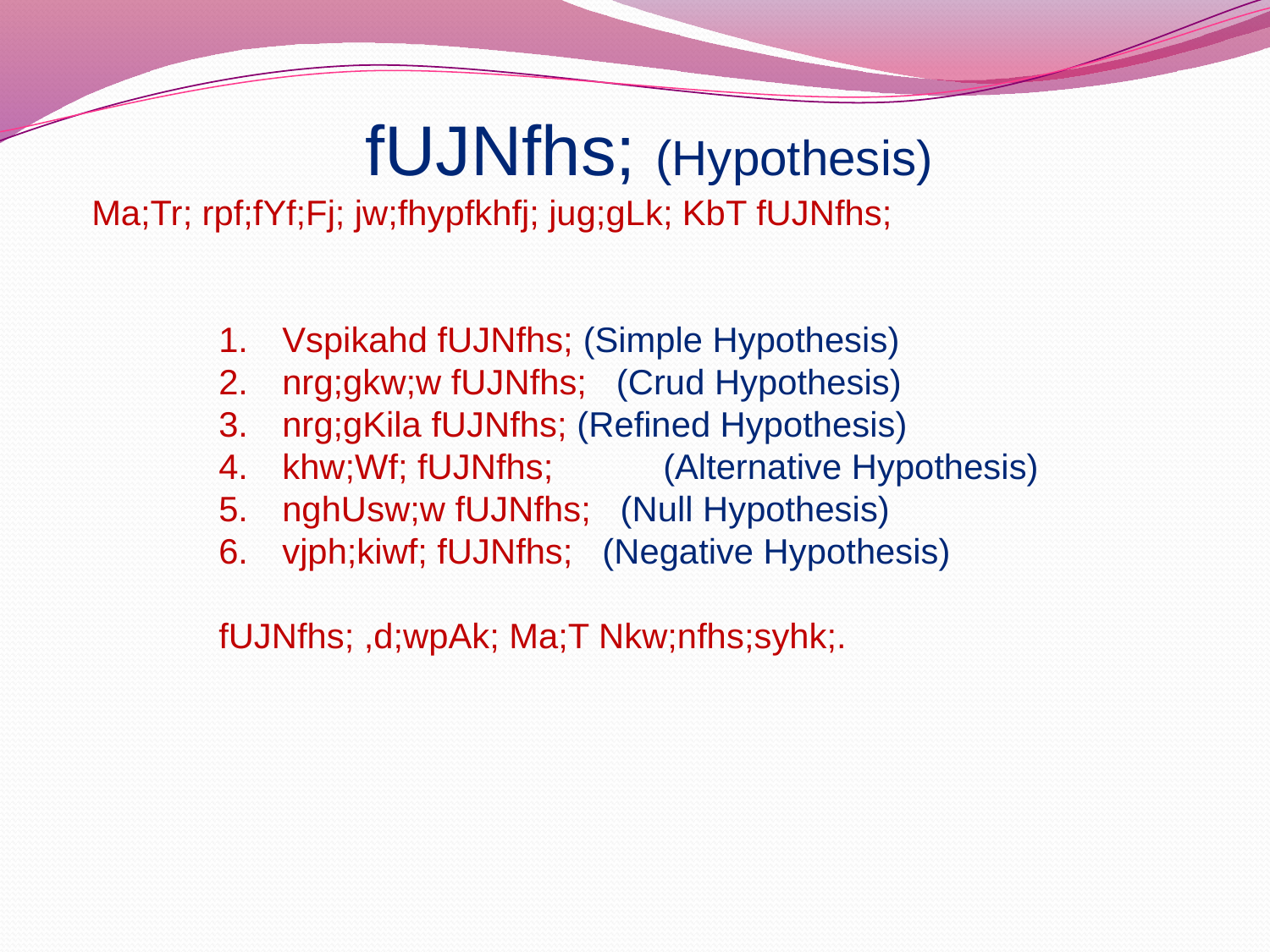

#
		 fUJNfhs; (Hypothesis)
Ma;Tr; rpf;fYf;Fj; jw;fhypfkhfj; jug;gLk; KbT fUJNfhs;

Vspikahd fUJNfhs; (Simple Hypothesis)
nrg;gkw;w fUJNfhs;   (Crud Hypothesis)
nrg;gKila fUJNfhs; (Refined Hypothesis)
khw;Wf; fUJNfhs;	(Alternative Hypothesis)
nghUsw;w fUJNfhs;   (Null Hypothesis)
vjph;kiwf; fUJNfhs;   (Negative Hypothesis)

fUJNfhs; ,d;wpAk; Ma;T Nkw;nfhs;syhk;.